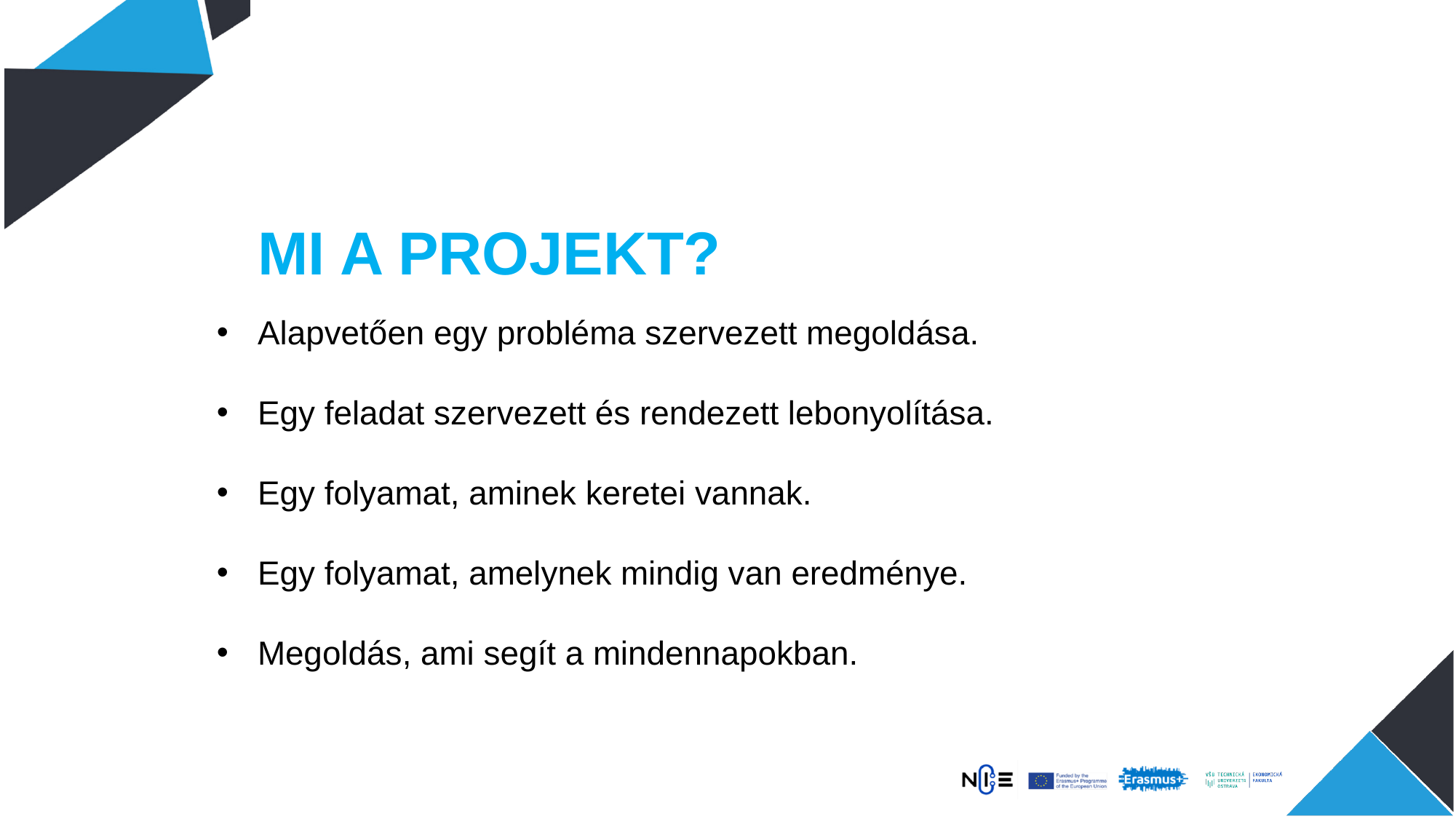

Mi a projekt?

Alapvetően egy probléma szervezett megoldása.

Egy feladat szervezett és rendezett lebonyolítása.

Egy folyamat, aminek keretei vannak.

Egy folyamat, amelynek mindig van eredménye.

Megoldás, ami segít a mindennapokban.